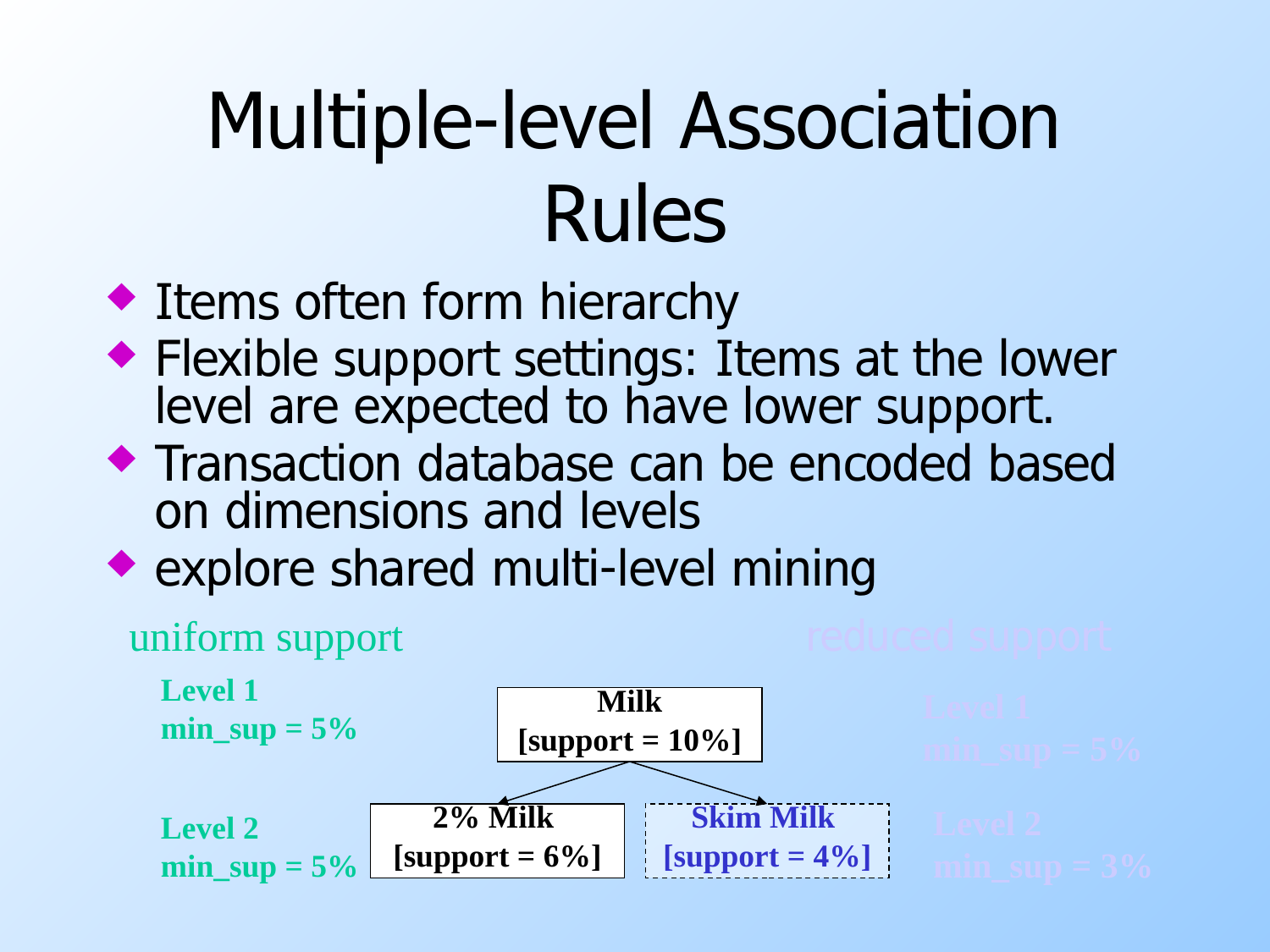

# Multiple-level Association Rules
Items often form hierarchy
Flexible support settings: Items at the lower level are expected to have lower support.
Transaction database can be encoded based on dimensions and levels
explore shared multi-level mining
uniform support
reduced support
Level 1
min_sup = 5%
Level 1
min_sup = 5%
Milk
[support = 10%]
Level 2
min_sup = 3%
Level 2
min_sup = 5%
2% Milk
[support = 6%]
Skim Milk
[support = 4%]